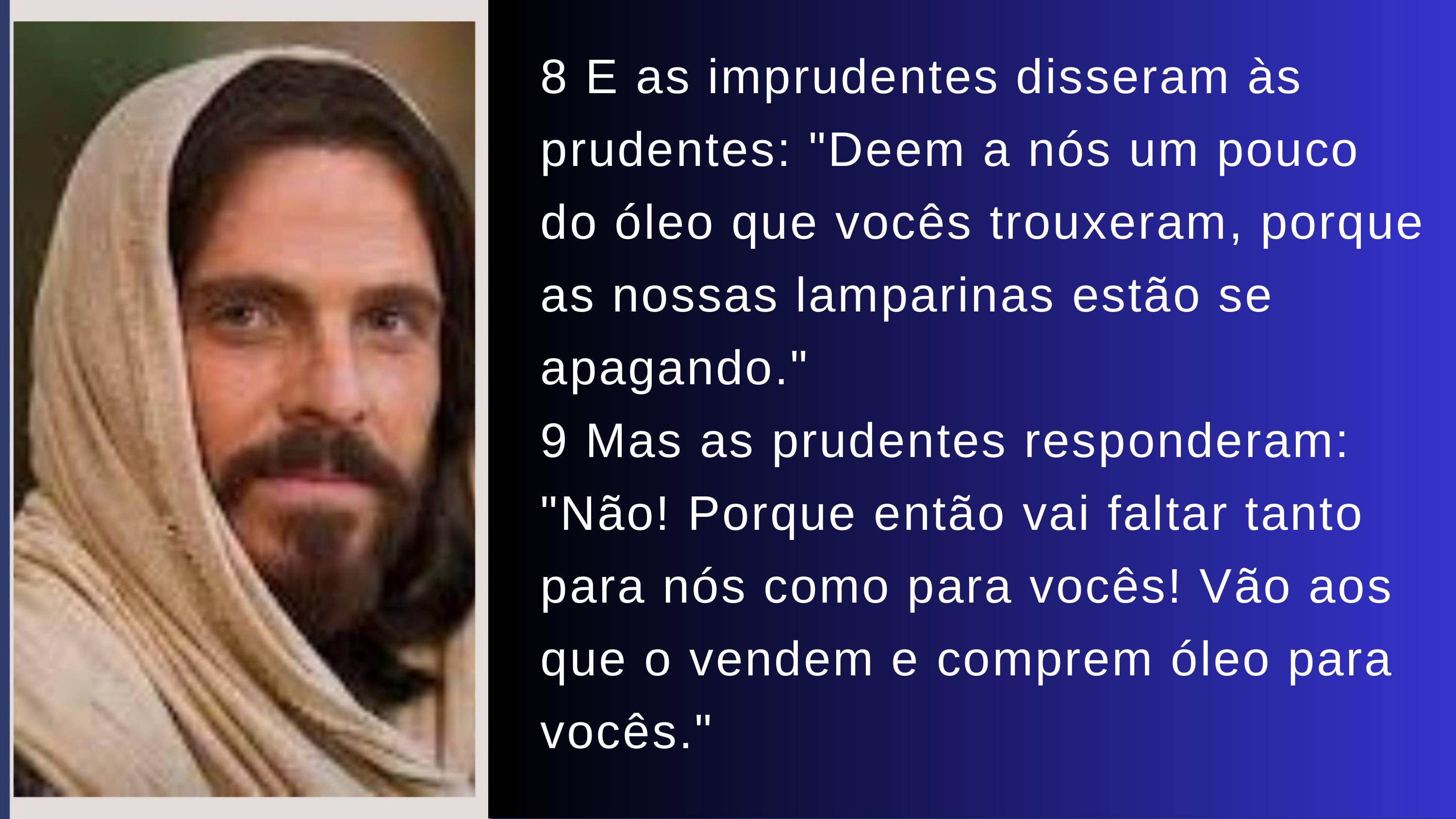

8 E as imprudentes disseram às prudentes: "Deem a nós um pouco do óleo que vocês trouxeram, porque as nossas lamparinas estão se apagando."
9 Mas as prudentes responderam: "Não! Porque então vai faltar tanto para nós como para vocês! Vão aos que o vendem e comprem óleo para vocês."